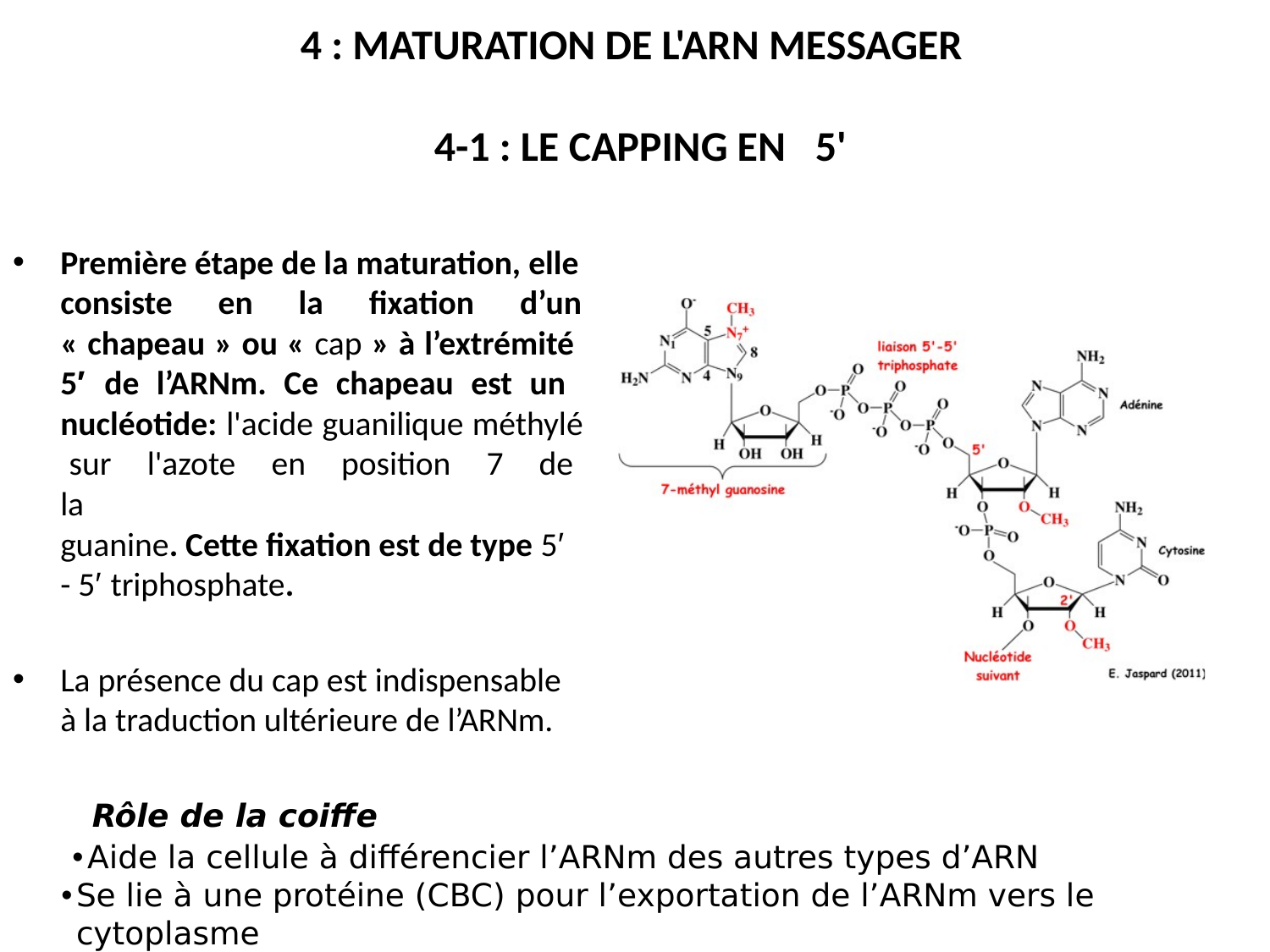

# 4 : MATURATION DE L'ARN MESSAGER
4-1 : LE CAPPING EN	5'

Première étape de la maturation, elle
consiste      en      la      fixation      d’un
« chapeau » ou « cap » à l’extrémité  5′ de l’ARNm. Ce chapeau est un  nucléotide: l'acide guanilique méthylé  sur    l'azote    en    position    7    de  la
guanine. Cette fixation est de type 5′
- 5′ triphosphate.

La présence du cap est indispensable  à la traduction ultérieure de l’ARNm.

Rôle de la coiffe
Aide la cellule à différencier l’ARNm des autres types d’ARN
Se lie à une protéine (CBC) pour l’exportation de l’ARNm vers le  cytoplasme